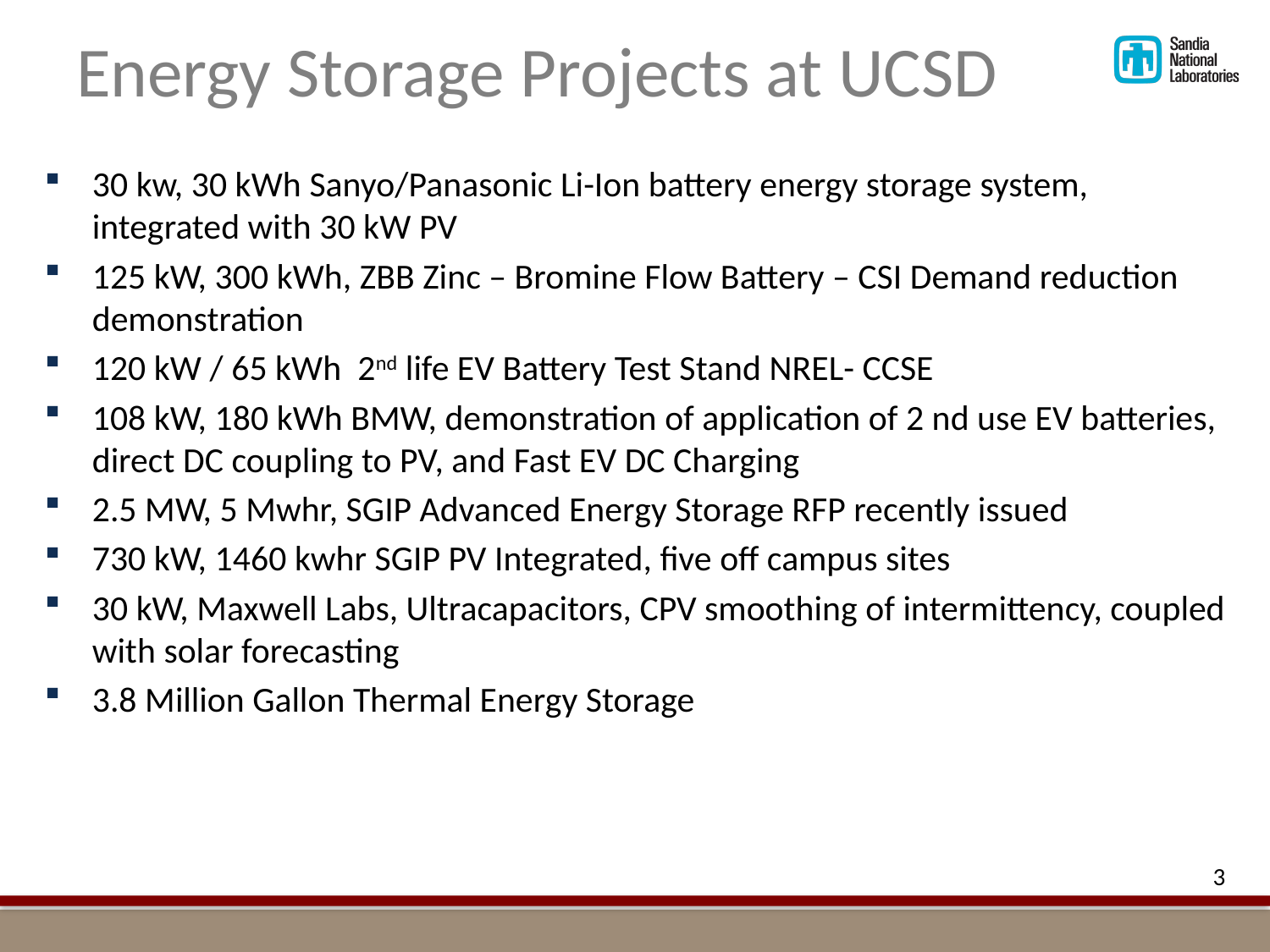

# Energy Storage Projects at UCSD
30 kw, 30 kWh Sanyo/Panasonic Li-Ion battery energy storage system, integrated with 30 kW PV
125 kW, 300 kWh, ZBB Zinc – Bromine Flow Battery – CSI Demand reduction demonstration
120 kW / 65 kWh  2nd life EV Battery Test Stand NREL- CCSE
108 kW, 180 kWh BMW, demonstration of application of 2 nd use EV batteries, direct DC coupling to PV, and Fast EV DC Charging
2.5 MW, 5 Mwhr, SGIP Advanced Energy Storage RFP recently issued
730 kW, 1460 kwhr SGIP PV Integrated, five off campus sites
30 kW, Maxwell Labs, Ultracapacitors, CPV smoothing of intermittency, coupled with solar forecasting
3.8 Million Gallon Thermal Energy Storage

3